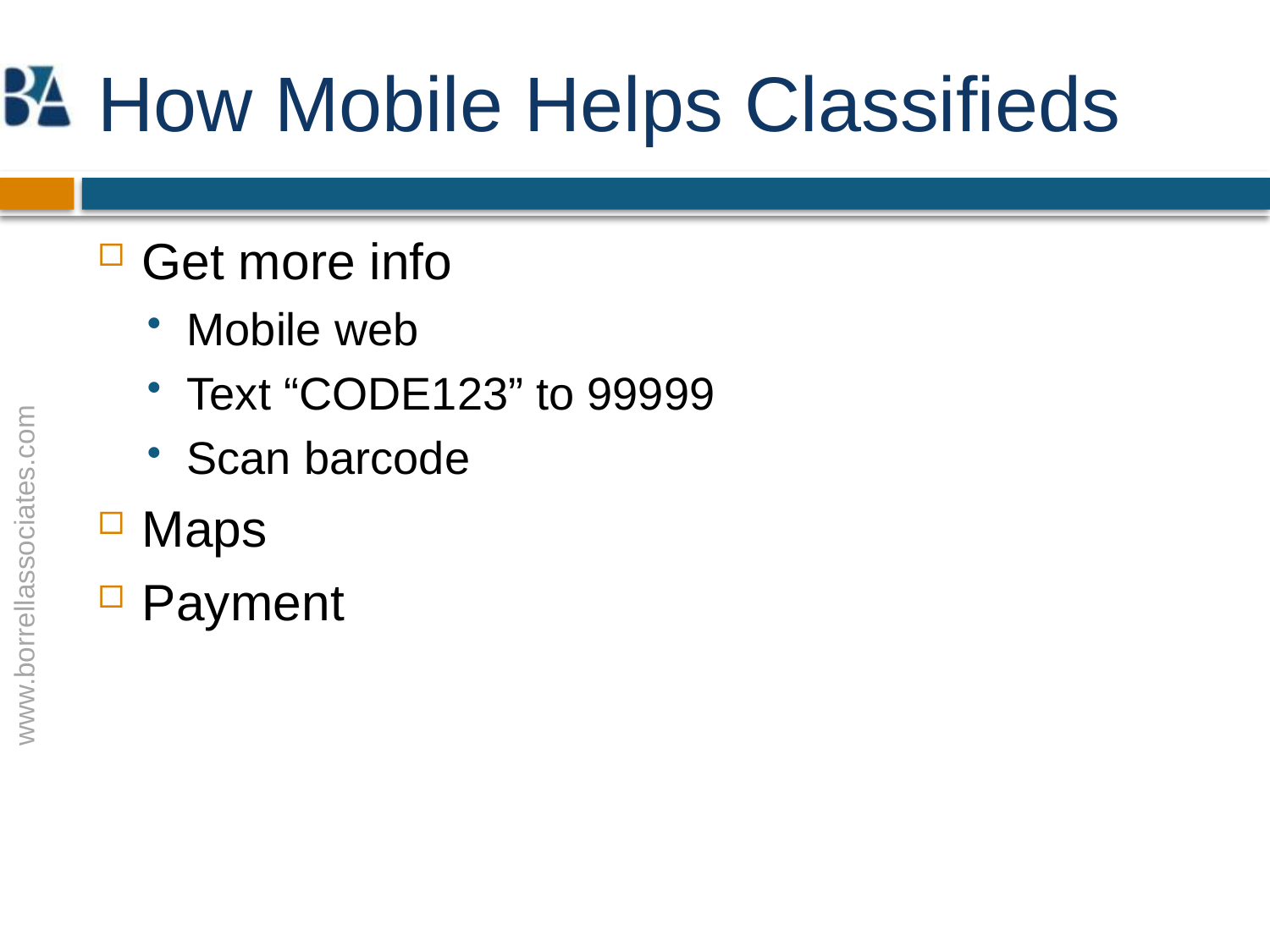

# How Mobile Helps Classifieds
Get more info
Mobile web
Text “CODE123” to 99999
Scan barcode
Maps
Payment